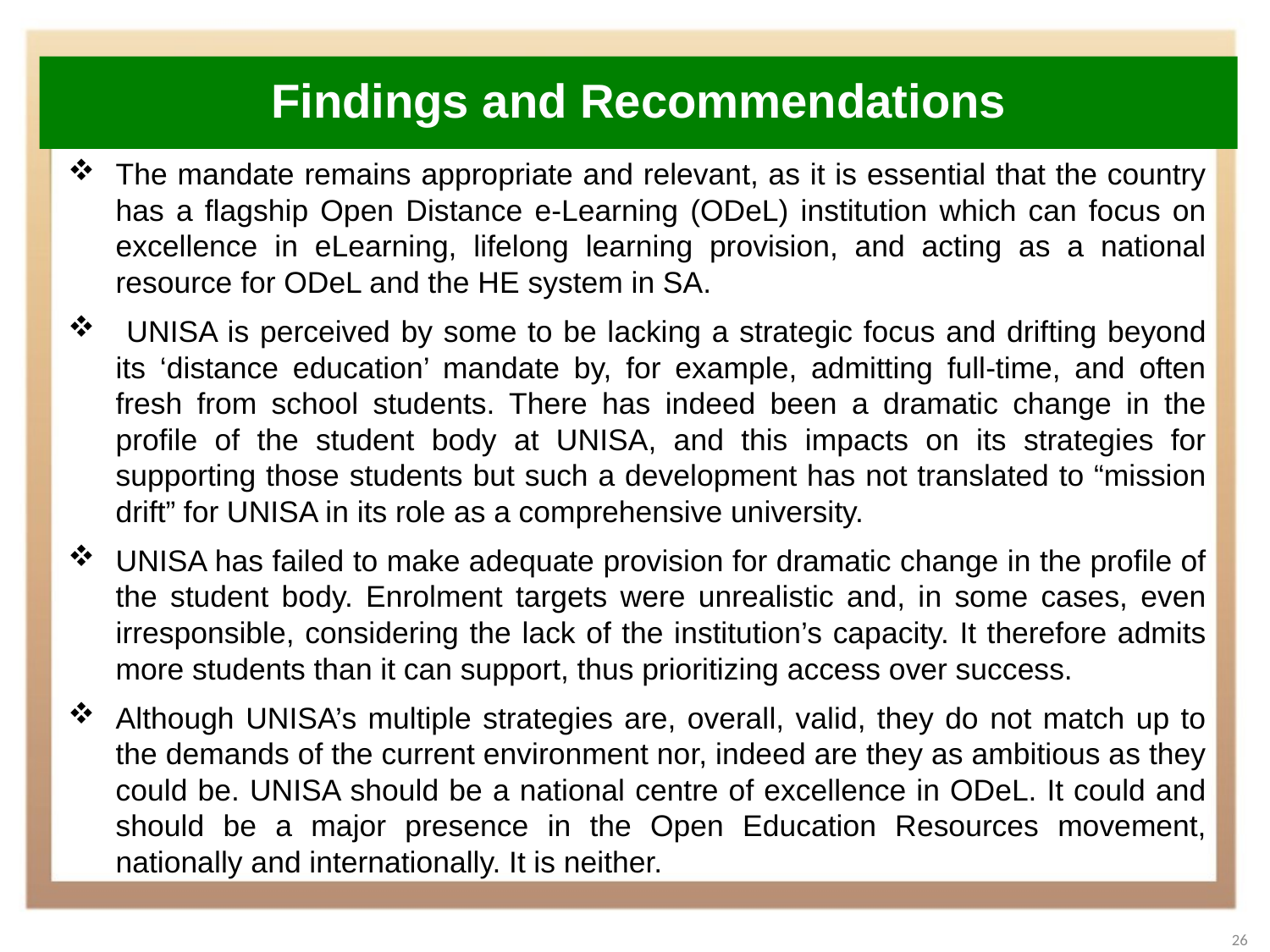

# Findings and Recommendations
The mandate remains appropriate and relevant, as it is essential that the country has a flagship Open Distance e-Learning (ODeL) institution which can focus on excellence in eLearning, lifelong learning provision, and acting as a national resource for ODeL and the HE system in SA.
 UNISA is perceived by some to be lacking a strategic focus and drifting beyond its ‘distance education’ mandate by, for example, admitting full-time, and often fresh from school students. There has indeed been a dramatic change in the profile of the student body at UNISA, and this impacts on its strategies for supporting those students but such a development has not translated to “mission drift” for UNISA in its role as a comprehensive university.
UNISA has failed to make adequate provision for dramatic change in the profile of the student body. Enrolment targets were unrealistic and, in some cases, even irresponsible, considering the lack of the institution’s capacity. It therefore admits more students than it can support, thus prioritizing access over success.
Although UNISA’s multiple strategies are, overall, valid, they do not match up to the demands of the current environment nor, indeed are they as ambitious as they could be. UNISA should be a national centre of excellence in ODeL. It could and should be a major presence in the Open Education Resources movement, nationally and internationally. It is neither.

26